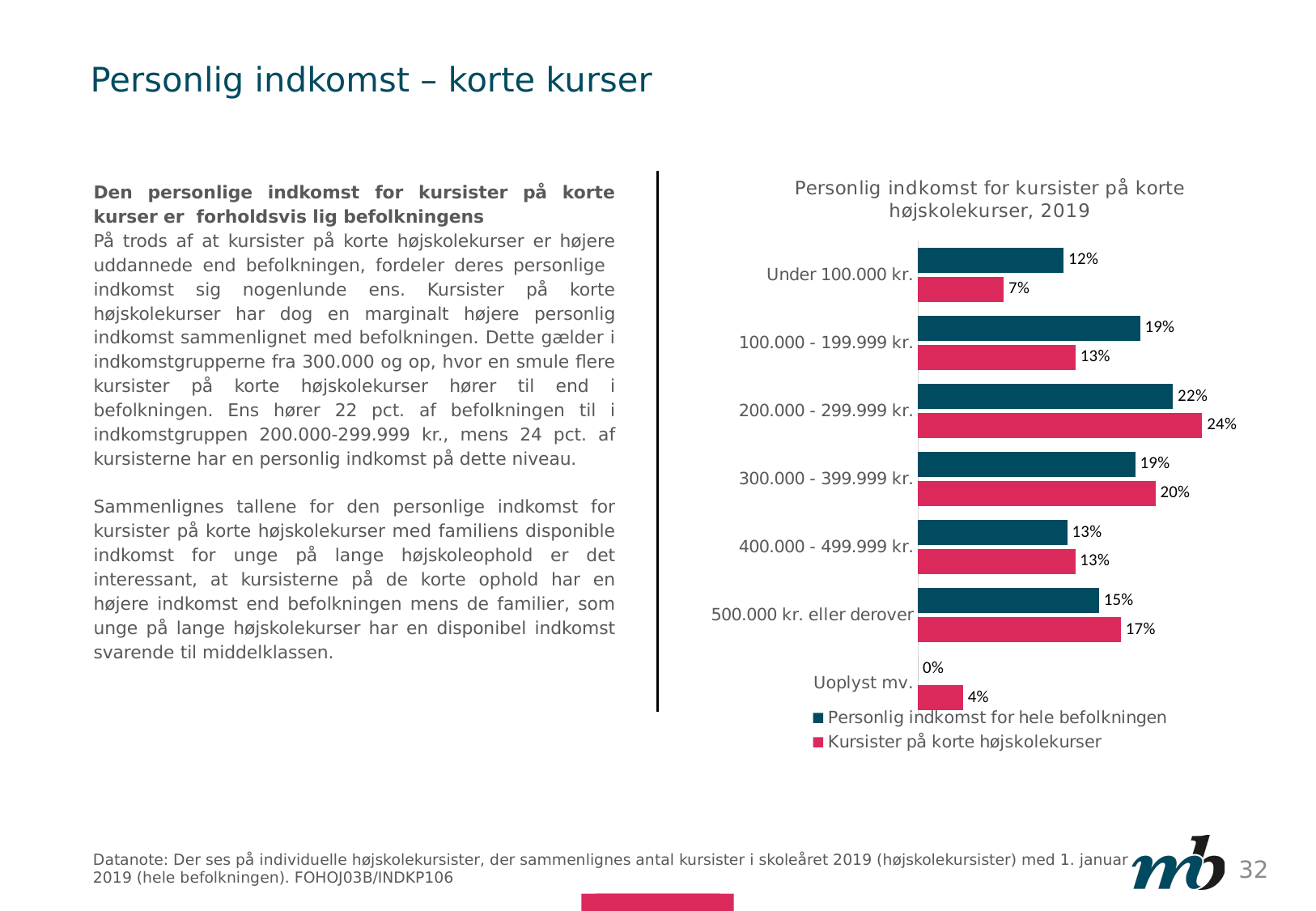

# Personlig indkomst – korte kurser

### Chart: Personlig indkomst for kursister på korte højskolekurser, 2019

| Category | Kursister på korte højskolekurser | Personlig indkomst for hele befolkningen |
|---|---|---|
| Uoplyst mv. | 0.0385056288762823 | 0.0 |
| 500.000 kr. eller derover | 0.173363510772758 | 0.15467547717509428 |
| 400.000 - 499.999 kr. | 0.13435819052937892 | 0.12755190604347114 |
| 300.000 - 399.999 kr. | 0.20287469504129801 | 0.18560457112849735 |
| 200.000 - 299.999 kr. | 0.24279121718938304 | 0.2178050206144642 |
| 100.000 - 199.999 kr. | 0.13468152023750038 | 0.18976559838210058 |
| Under 100.000 kr. | 0.07339584374357015 | 0.12459742665637245 |
Den personlige indkomst for kursister på korte kurser er  forholdsvis lig befolkningens
På trods af at kursister på korte højskolekurser er højere uddannede end befolkningen, fordeler deres personlige  indkomst sig nogenlunde ens. Kursister på korte højskolekurser har dog en marginalt højere personlig indkomst sammenlignet med befolkningen. Dette gælder i indkomstgrupperne fra 300.000 og op, hvor en smule flere kursister på korte højskolekurser hører til end i befolkningen. Ens hører 22 pct. af befolkningen til i indkomstgruppen 200.000-299.999 kr., mens 24 pct. af kursisterne har en personlig indkomst på dette niveau.

Sammenlignes tallene for den personlige indkomst for kursister på korte højskolekurser med familiens disponible indkomst for unge på lange højskoleophold er det interessant, at kursisterne på de korte ophold har en højere indkomst end befolkningen mens de familier, som unge på lange højskolekurser har en disponibel indkomst svarende til middelklassen.

Datanote: Der ses på individuelle højskolekursister, der sammenlignes antal kursister i skoleåret 2019 (højskolekursister) med 1. januar 2019 (hele befolkningen). FOHOJ03B/INDKP106
32